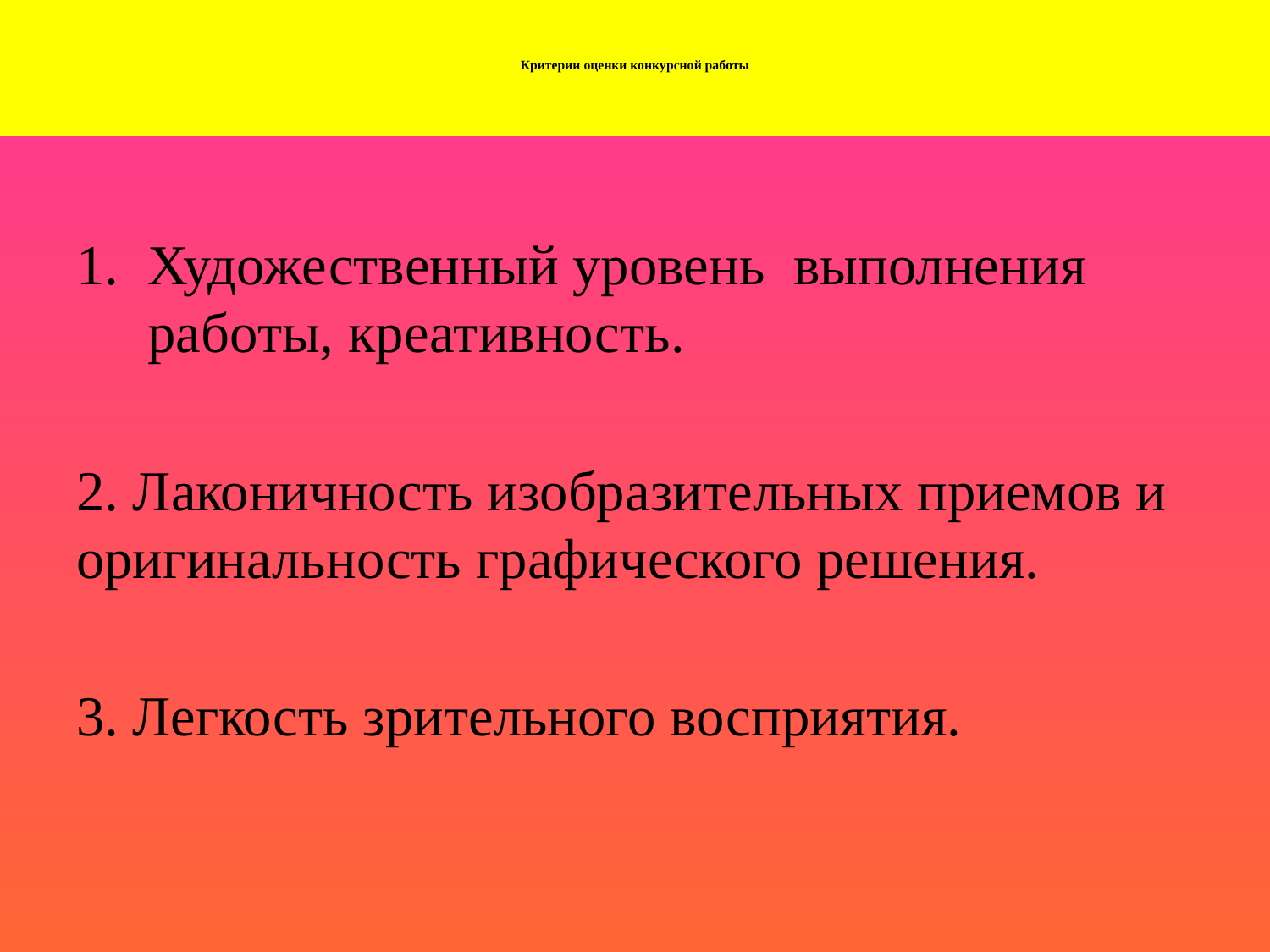

# Критерии оценки конкурсной работы
Художественный уровень  выполнения работы, креативность.

2. Лаконичность изобразительных приемов и оригинальность графического решения.

3. Легкость зрительного восприятия.